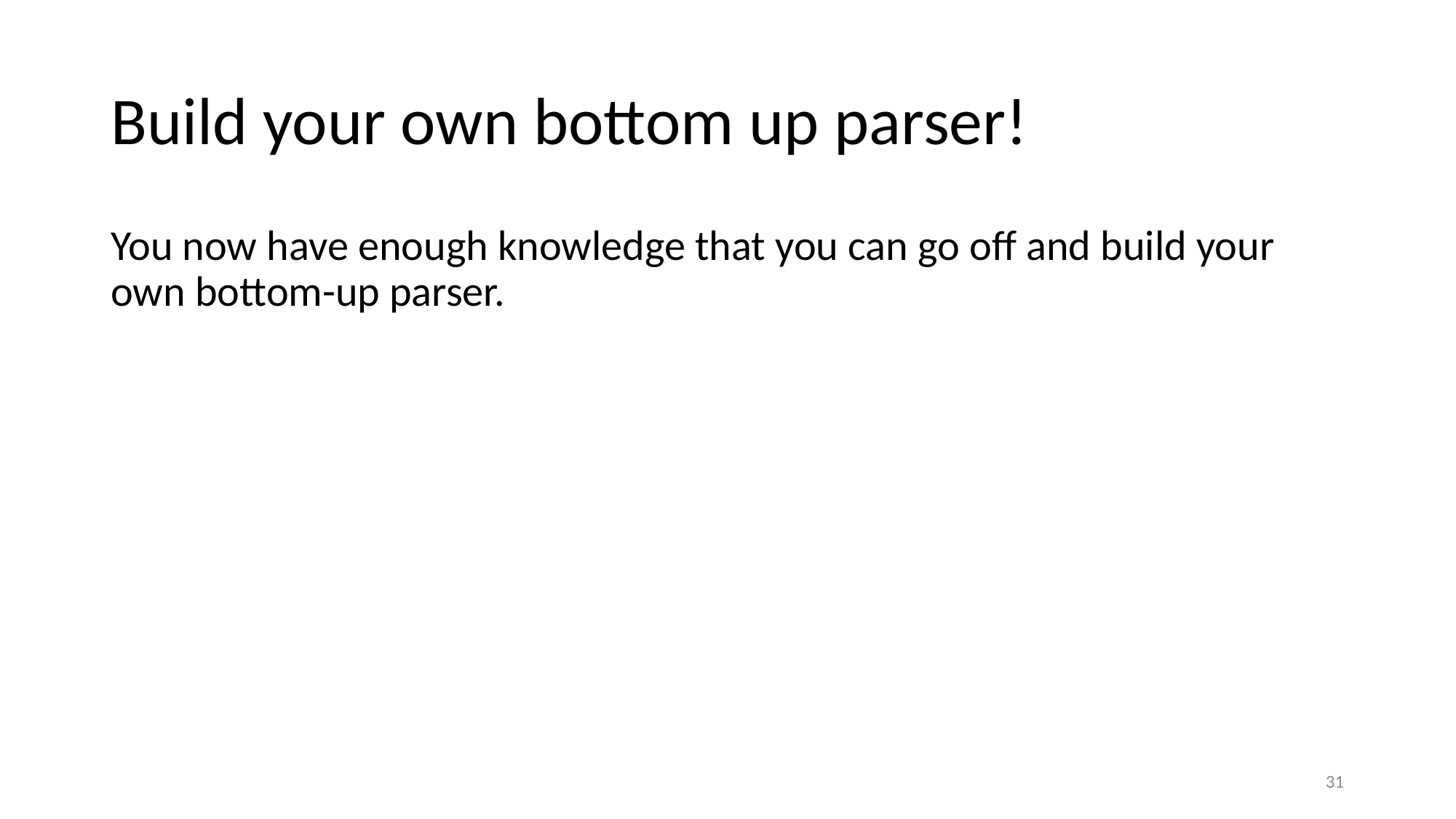

# Build your own bottom up parser!
You now have enough knowledge that you can go off and build your own bottom-up parser.
31